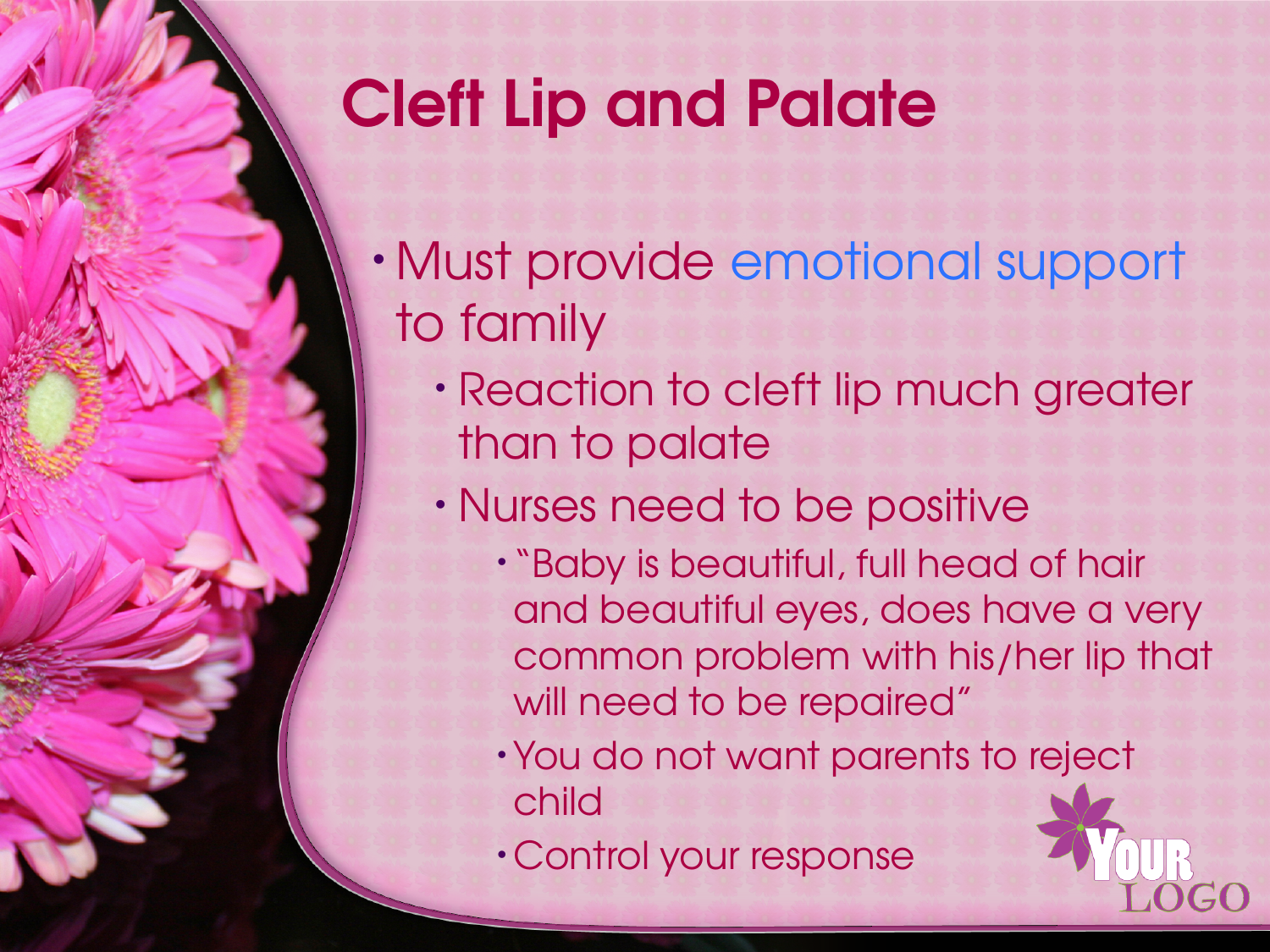

# Cleft Lip and Palate
Must provide emotional support to family
Reaction to cleft lip much greater than to palate
Nurses need to be positive
“Baby is beautiful, full head of hair and beautiful eyes, does have a very common problem with his/her lip that will need to be repaired”
You do not want parents to reject child
Control your response